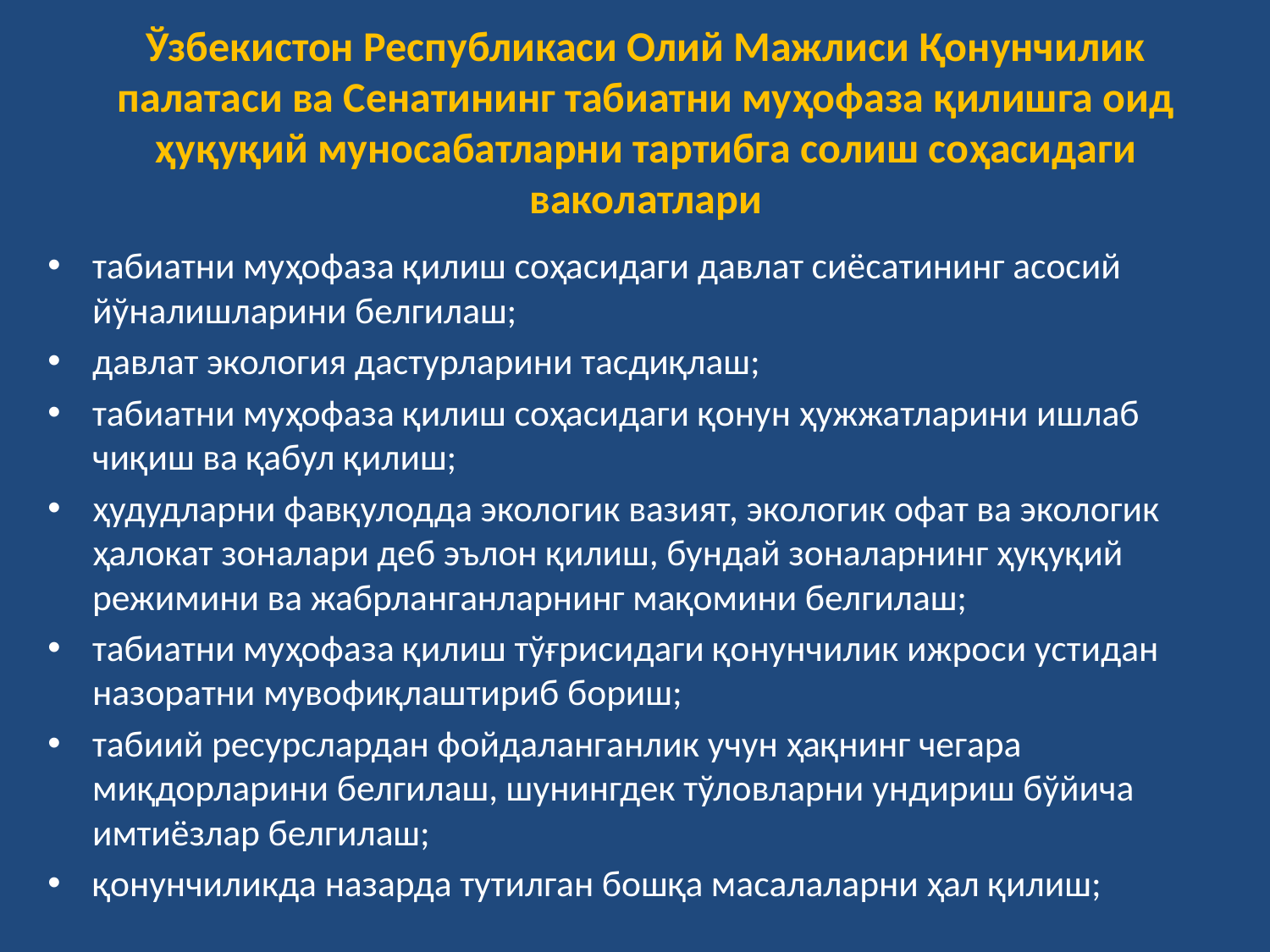

# Ўзбекистон Республикаси Олий Мажлиси Қонунчилик палатаси ва Сенатининг табиатни муҳофаза қилишга оид ҳуқуқий муносабатларни тартибга солиш соҳасидаги ваколатлари
табиатни муҳофаза қилиш соҳасидаги давлат сиёсатининг асосий йўналишларини белгилаш;
давлат экология дастурларини тасдиқлаш;
табиатни муҳофаза қилиш соҳасидаги қонун ҳужжатларини ишлаб чиқиш ва қабул қилиш;
ҳудудларни фавқулодда экологик вазият, экологик офат ва экологик ҳалокат зоналари деб эълон қилиш, бундай зоналарнинг ҳуқуқий режимини ва жабрланганларнинг мақомини белгилаш;
табиатни муҳофаза қилиш тўғрисидаги қонунчилик ижроси устидан назоратни мувофиқлаштириб бориш;
табиий ресурслардан фойдаланганлик учун ҳақнинг чегара миқдорларини белгилаш, шунингдек тўловларни ундириш бўйича имтиёзлар белгилаш;
қонунчиликда назарда тутилган бошқа масалаларни ҳал қилиш;